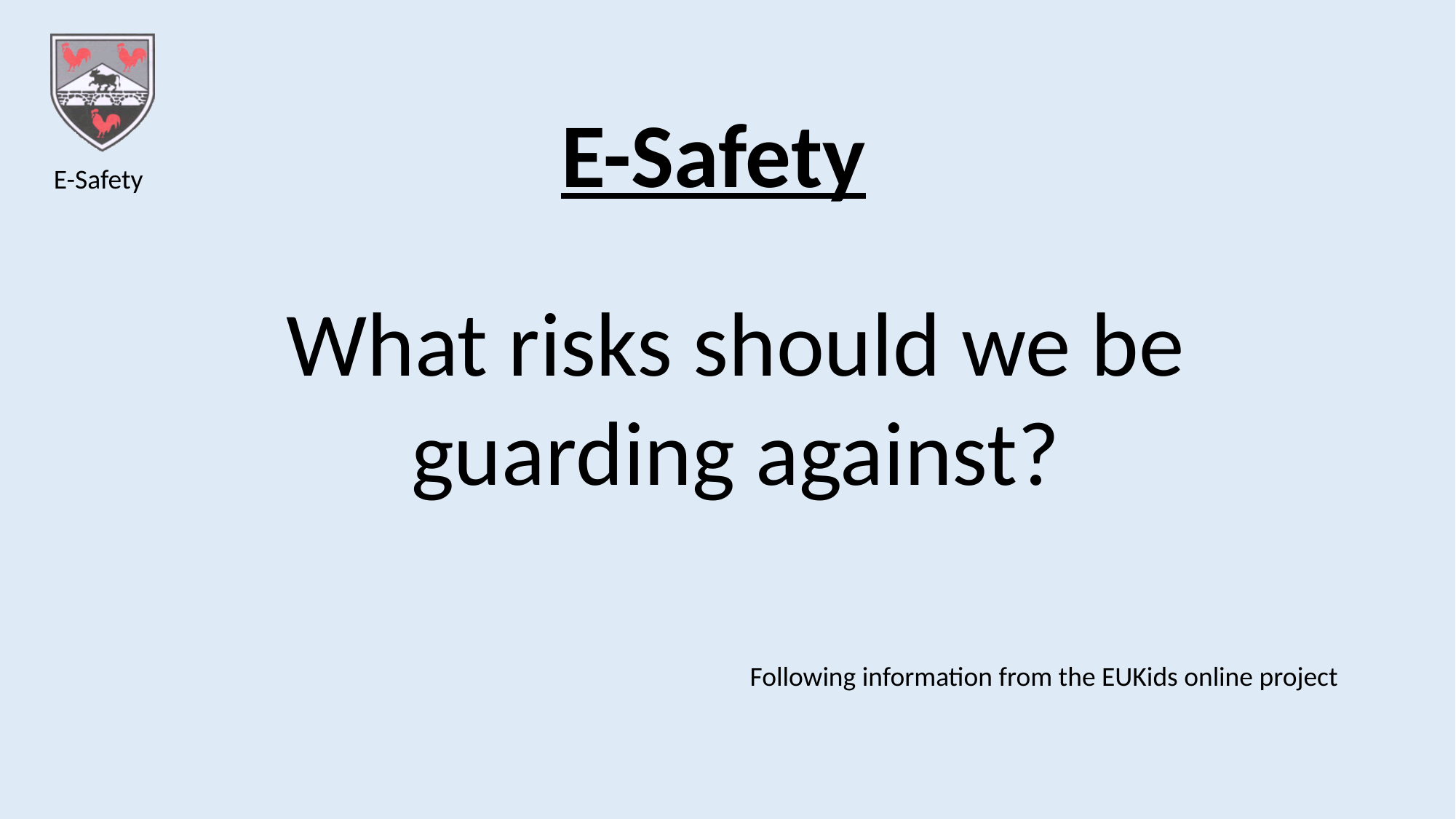

E-Safety
What risks should we be guarding against?
Following information from the EUKids online project